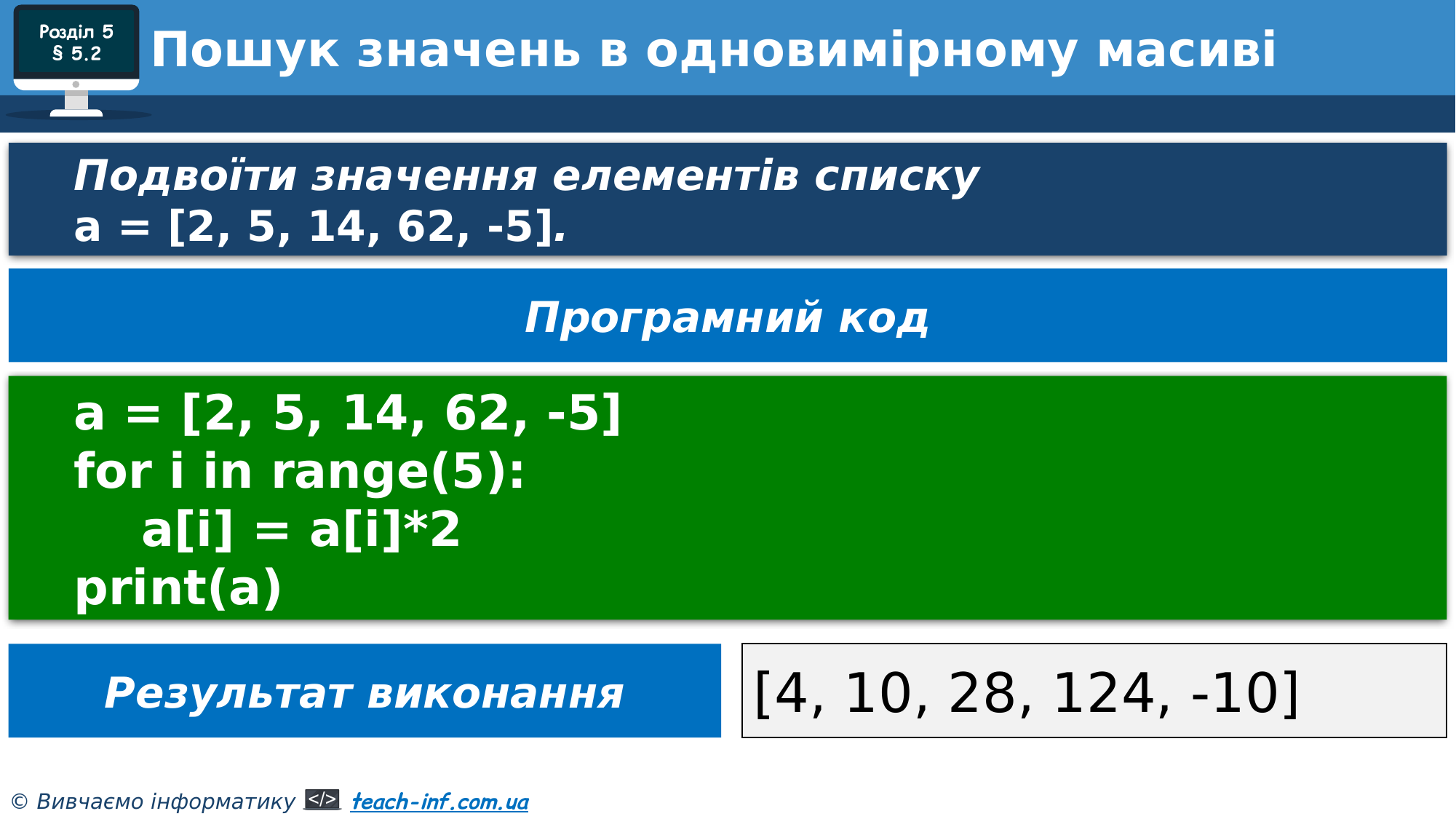

# Пошук значень в одновимірному масиві
Подвоїти значення елементів списку
а = [2, 5, 14, 62, -5].
Програмний код
a = [2, 5, 14, 62, -5]
for i in range(5):
    a[i] = a[i]*2
print(a)
Результат виконання
[4, 10, 28, 124, -10]